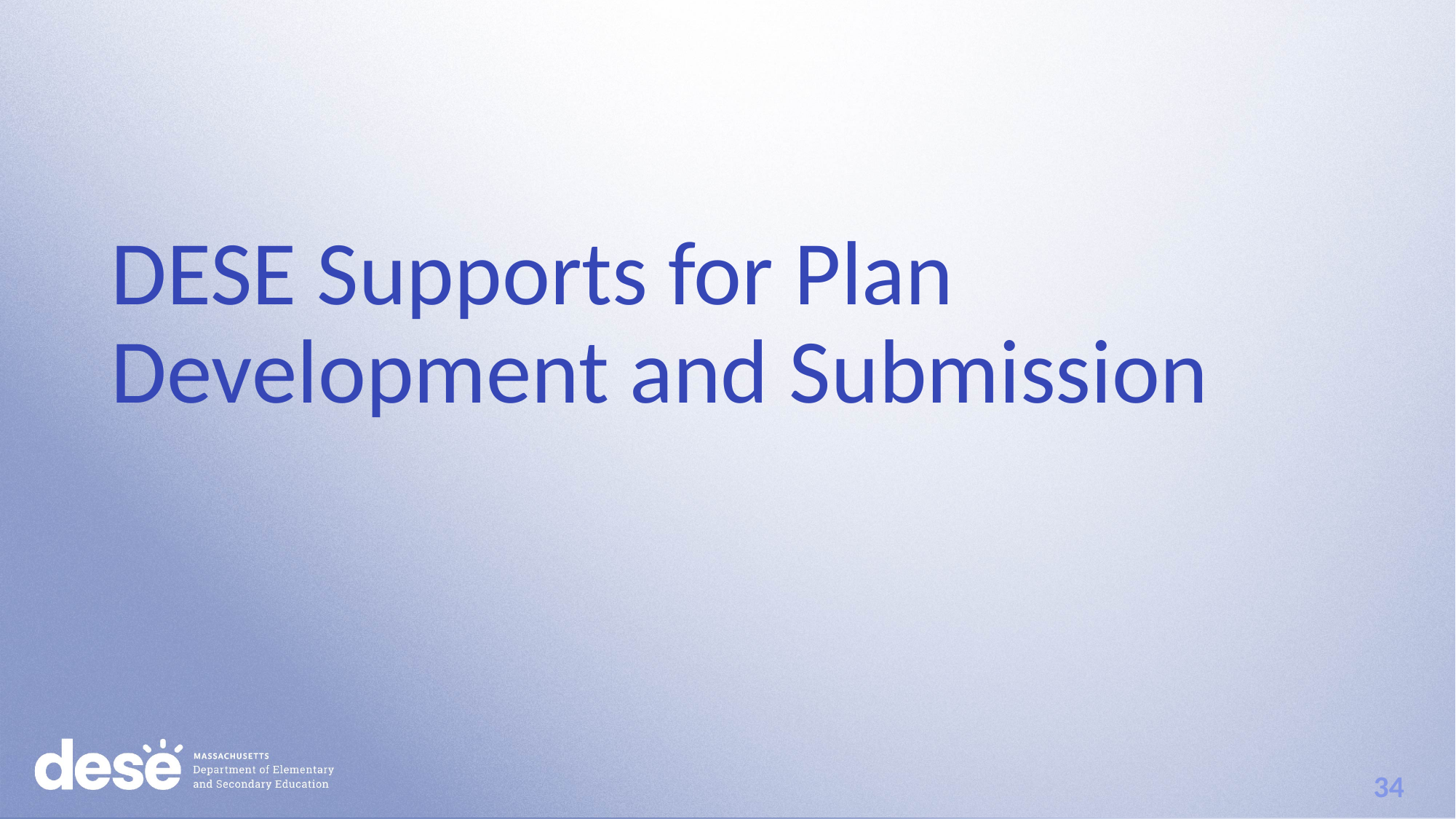

# DESE Supports for Plan Development and Submission